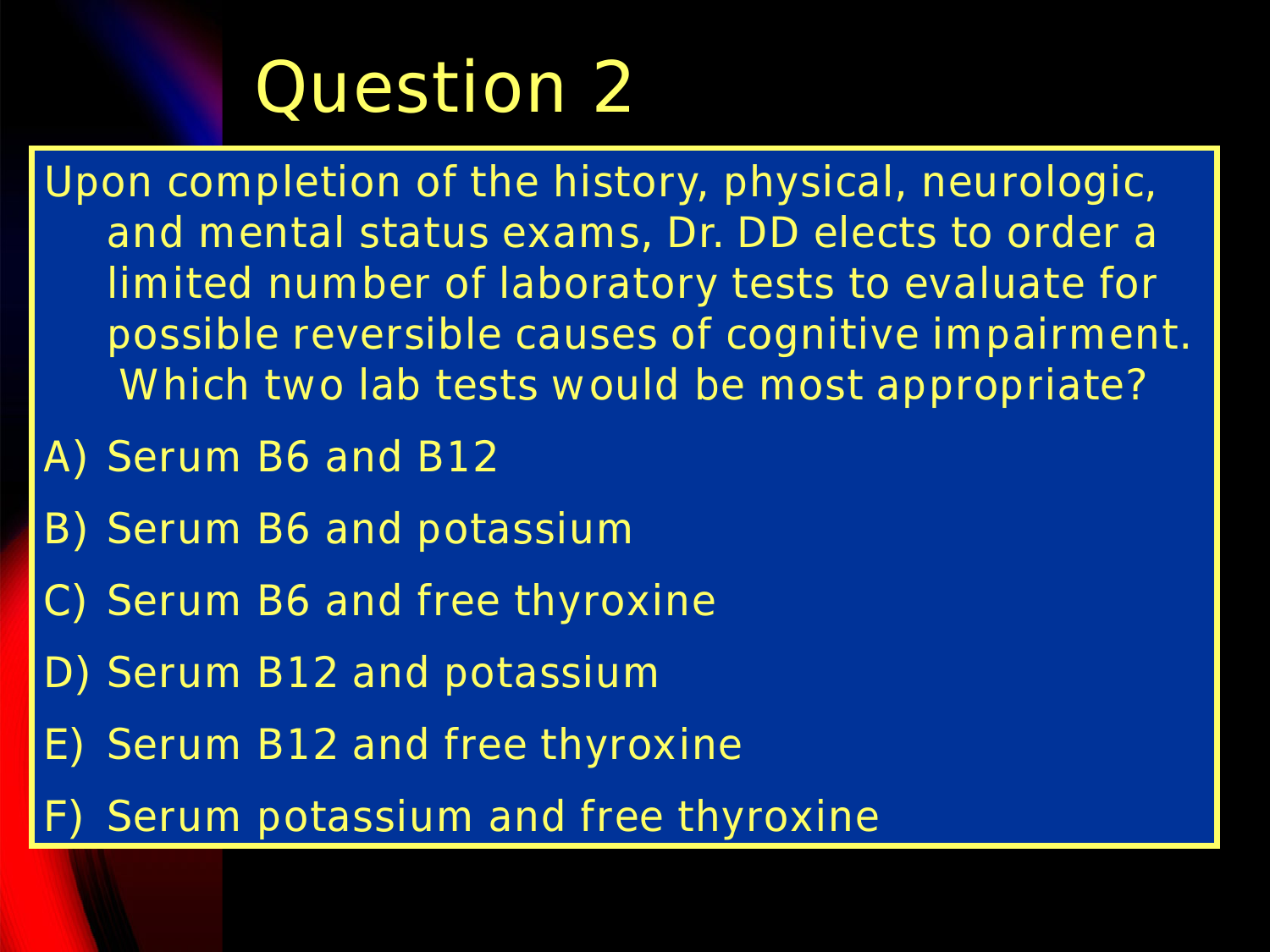

# Question 2
Upon completion of the history, physical, neurologic, and mental status exams, Dr. DD elects to order a limited number of laboratory tests to evaluate for possible reversible causes of cognitive impairment.  Which two lab tests would be most appropriate?
Serum B6 and B12
Serum B6 and potassium
Serum B6 and free thyroxine
Serum B12 and potassium
Serum B12 and free thyroxine
Serum potassium and free thyroxine